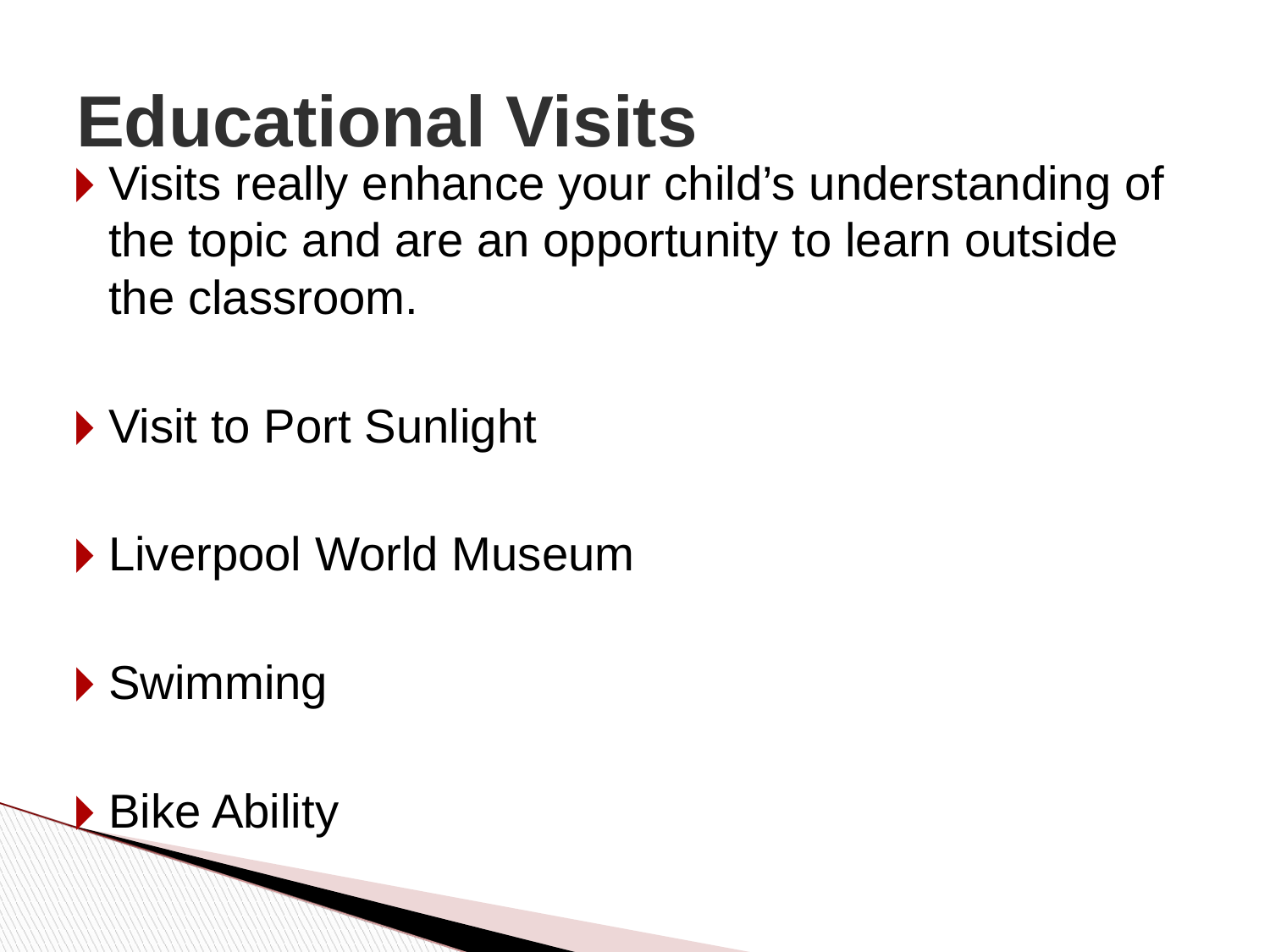

Educational Visits
Visits really enhance your child’s understanding of the topic and are an opportunity to learn outside the classroom.

Visit to Port Sunlight

Liverpool World Museum

Swimming

Bike Ability